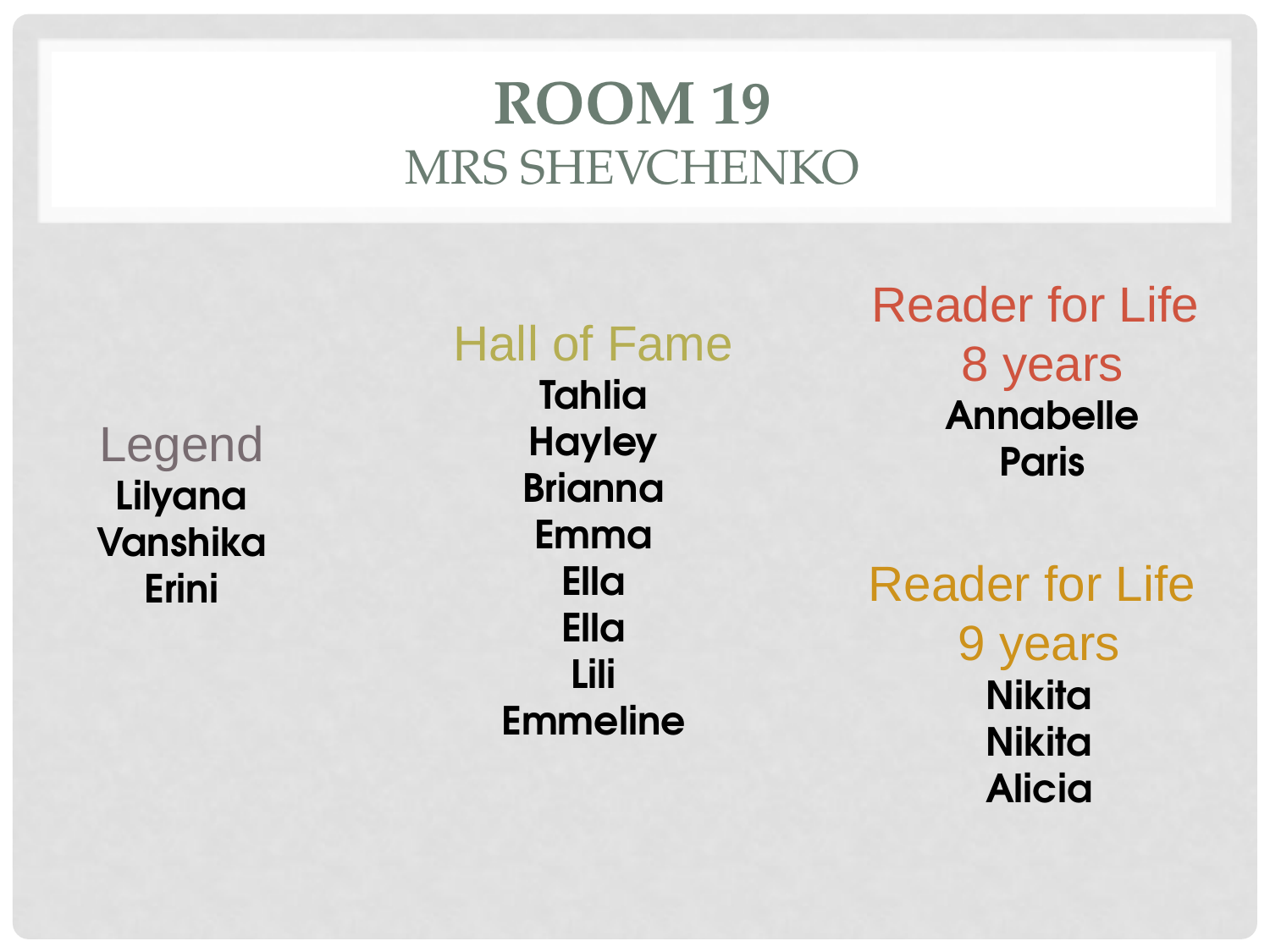

# Room 19 mrs shevchenko
Reader for Life
8 years
Annabelle
Paris
Hall of Fame
Tahlia
Hayley
Brianna
Emma
Ella
Ella
Lili
Emmeline
Legend
Lilyana
Vanshika
Erini
Reader for Life
9 years
Nikita
Nikita
Alicia